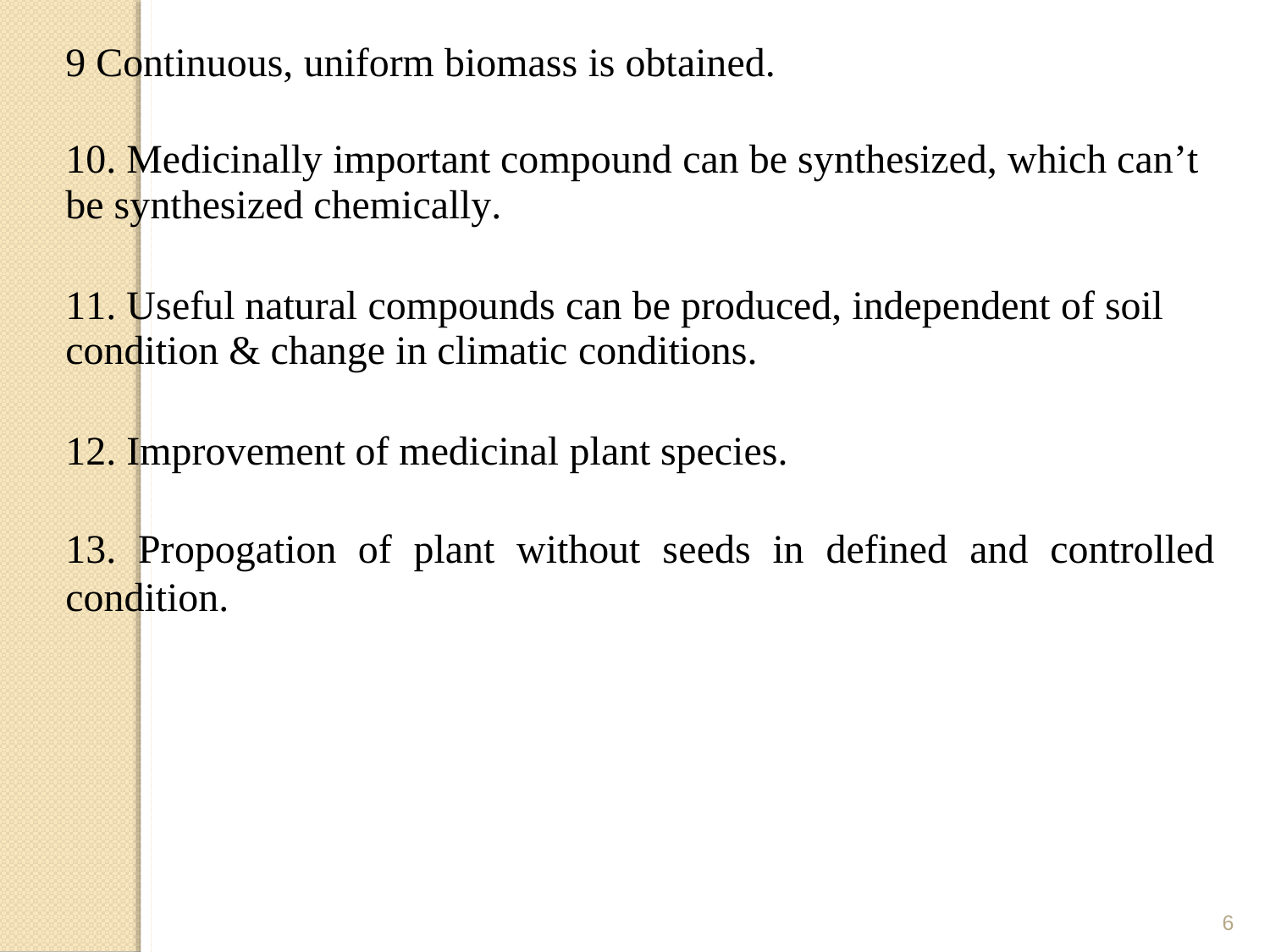

9 Continuous, uniform biomass is obtained.
10. Medicinally important compound can be synthesized, which can’t
be synthesized chemically.
11. Useful natural compounds can be produced, independent of soil
condition & change in climatic conditions.
12. Improvement
of medicinal plant
species.
13.
Propogation
of
plant
without
seeds
in
defined
and
controlled
condition.
6